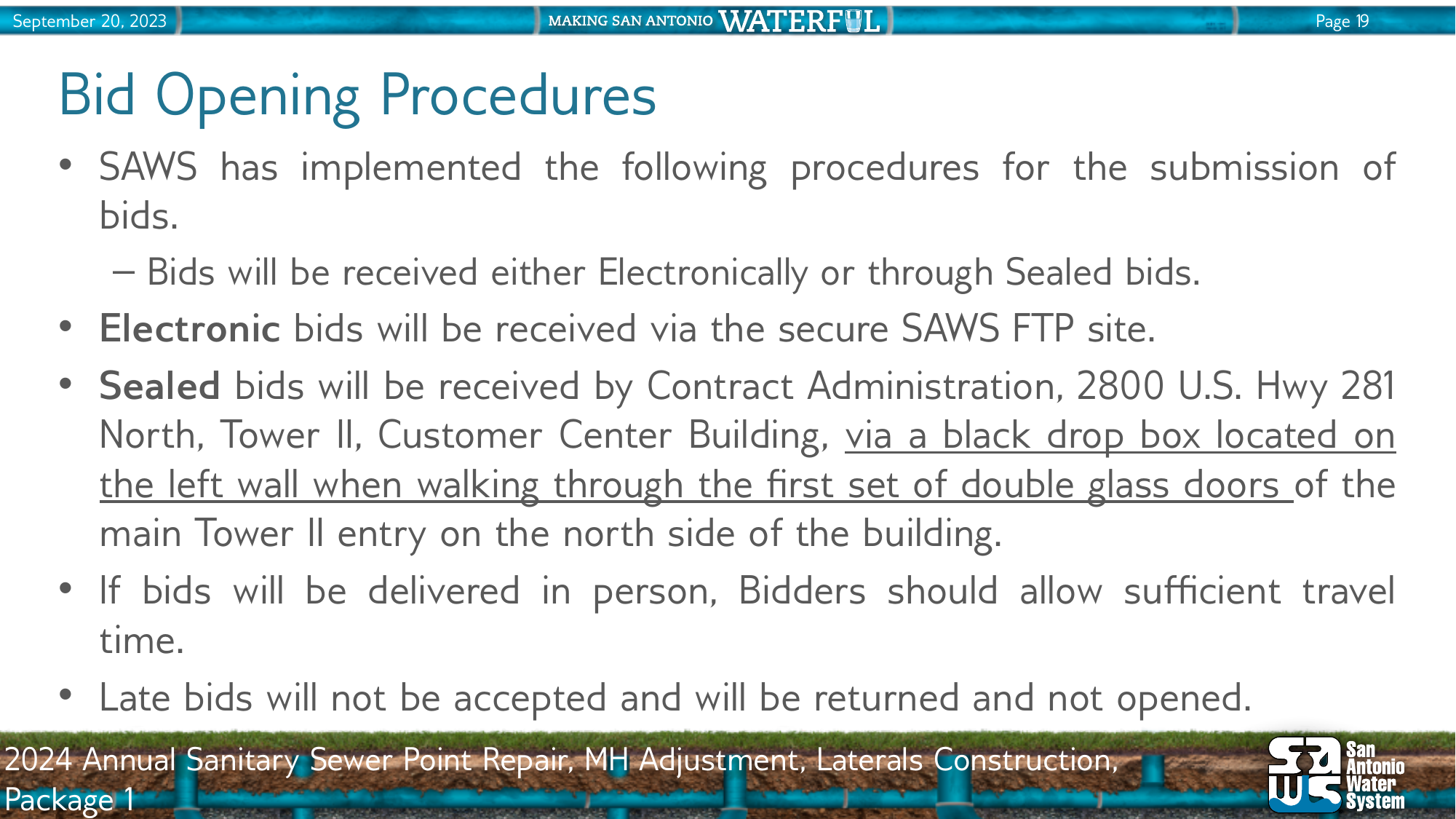

# Bid Opening Procedures
SAWS has implemented the following procedures for the submission of bids.
Bids will be received either Electronically or through Sealed bids.
Electronic bids will be received via the secure SAWS FTP site.
Sealed bids will be received by Contract Administration, 2800 U.S. Hwy 281 North, Tower II, Customer Center Building, via a black drop box located on the left wall when walking through the first set of double glass doors of the main Tower II entry on the north side of the building.
If bids will be delivered in person, Bidders should allow sufficient travel time.
Late bids will not be accepted and will be returned and not opened.